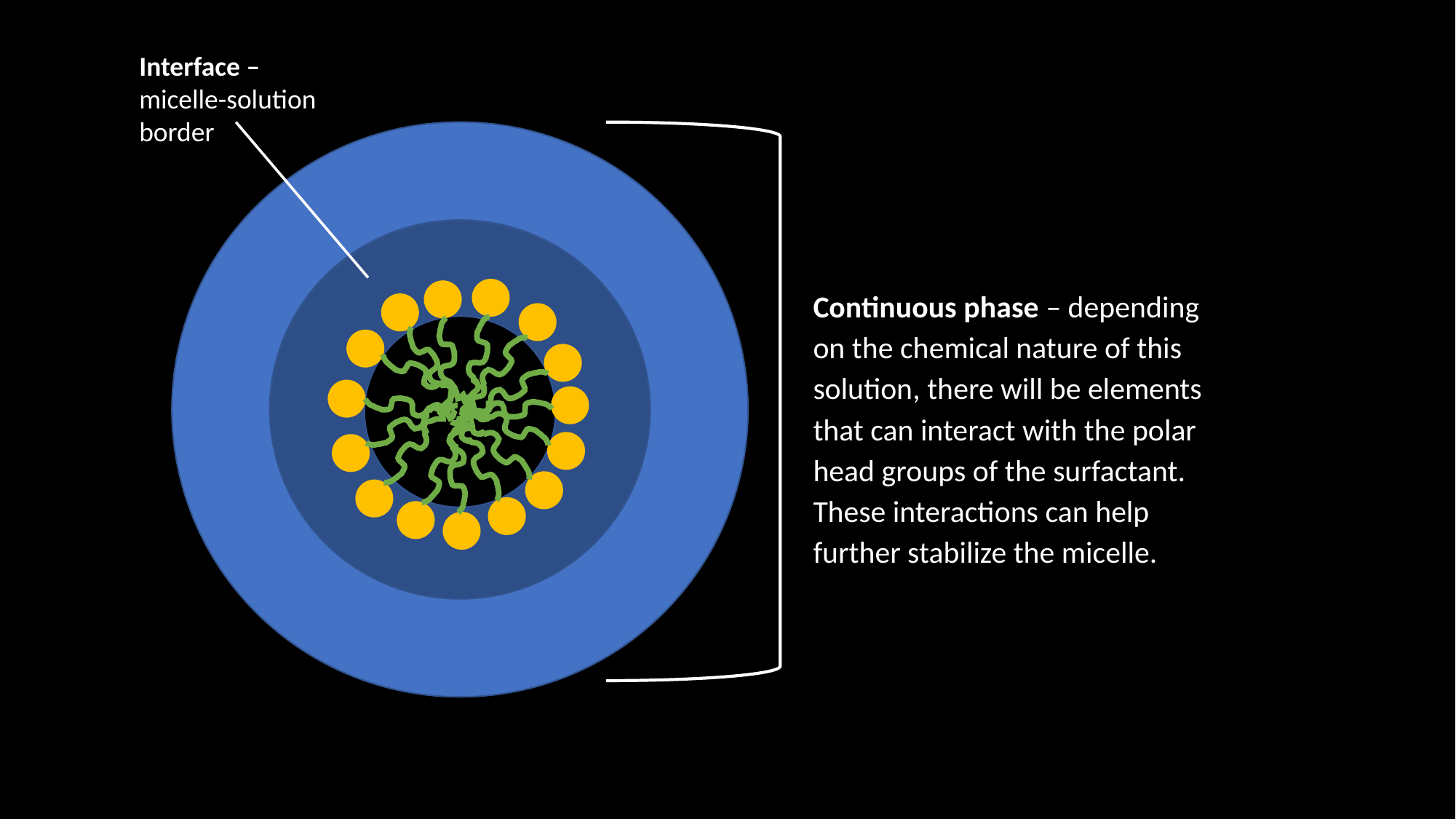

Interface – micelle-solution border

Continuous phase – depending on the chemical nature of this solution, there will be elements that can interact with the polar head groups of the surfactant. These interactions can help further stabilize the micelle.